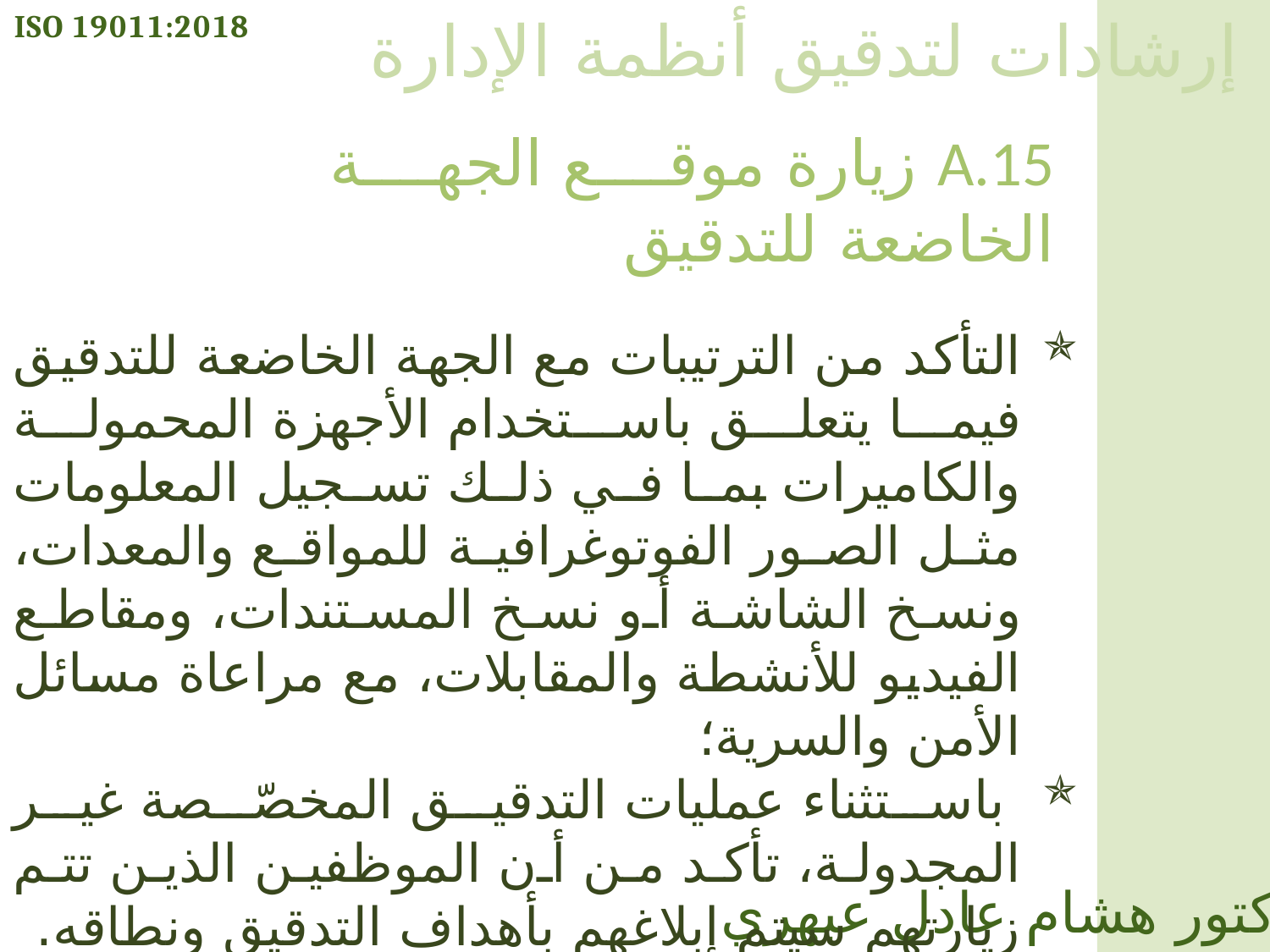

ISO 19011:2018
إرشادات لتدقيق أنظمة الإدارة

A.15 زيارة موقع الجهة الخاضعة للتدقيق

التأكد من الترتيبات مع الجهة الخاضعة للتدقيق فيما يتعلق باستخدام الأجهزة المحمولة والكاميرات بما في ذلك تسجيل المعلومات مثل الصور الفوتوغرافية للمواقع والمعدات، ونسخ الشاشة أو نسخ المستندات، ومقاطع الفيديو للأنشطة والمقابلات، مع مراعاة مسائل الأمن والسرية؛
 باستثناء عمليات التدقيق المخصّصة غير المجدولة، تأكد من أن الموظفين الذين تتم زيارتهم سيتم إبلاغهم بأهداف التدقيق ونطاقه.
الدكتور هشام عادل عبهري